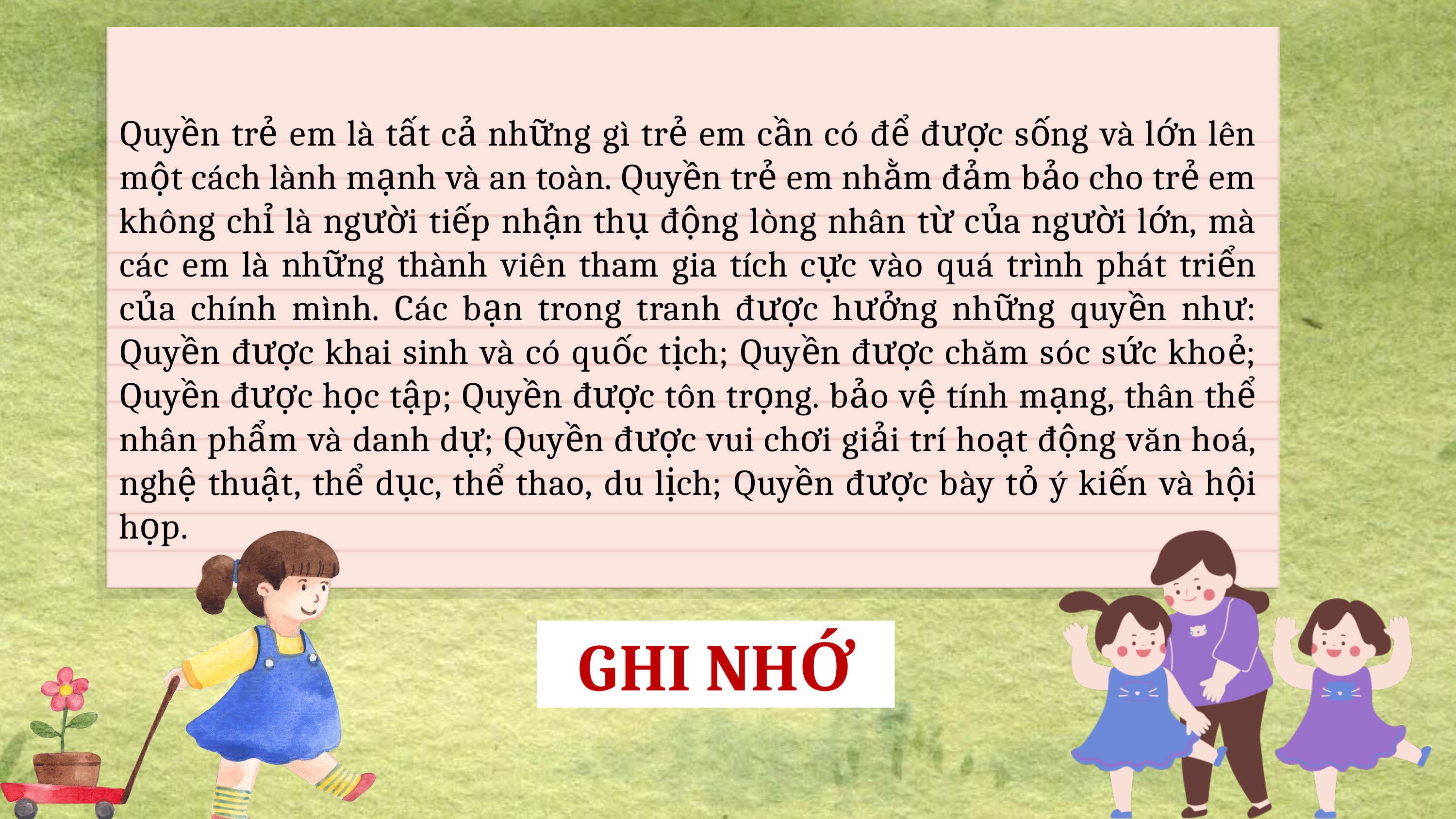

Quyền trẻ em là tất cả những gì trẻ em cần có để được sống và lớn lên một cách lành mạnh và an toàn. Quyền trẻ em nhằm đảm bảo cho trẻ em không chỉ là người tiếp nhận thụ động lòng nhân từ của người lớn, mà các em là những thành viên tham gia tích cực vào quá trình phát triển của chính mình. Các bạn trong tranh được hưởng những quyền như: Quyền được khai sinh và có quốc tịch; Quyền được chăm sóc sức khoẻ; Quyền được học tập; Quyền được tôn trọng. bảo vệ tính mạng, thân thể nhân phẩm và danh dự; Quyền được vui chơi giải trí hoạt động văn hoá, nghệ thuật, thể dục, thể thao, du lịch; Quyền được bày tỏ ý kiến và hội họp.

GHI NHỚ